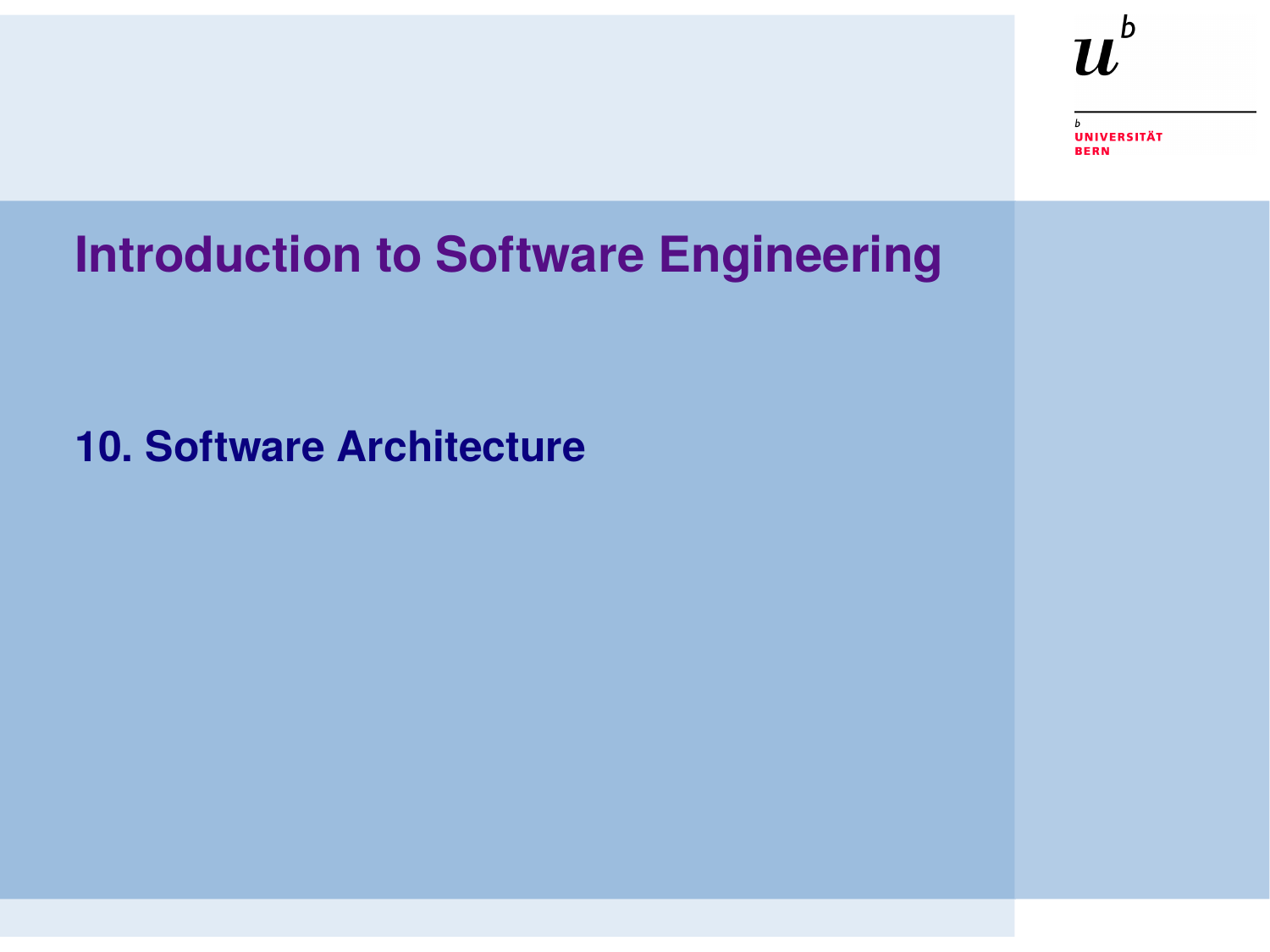

# Introduction to Software Engineering
10. Software Architecture